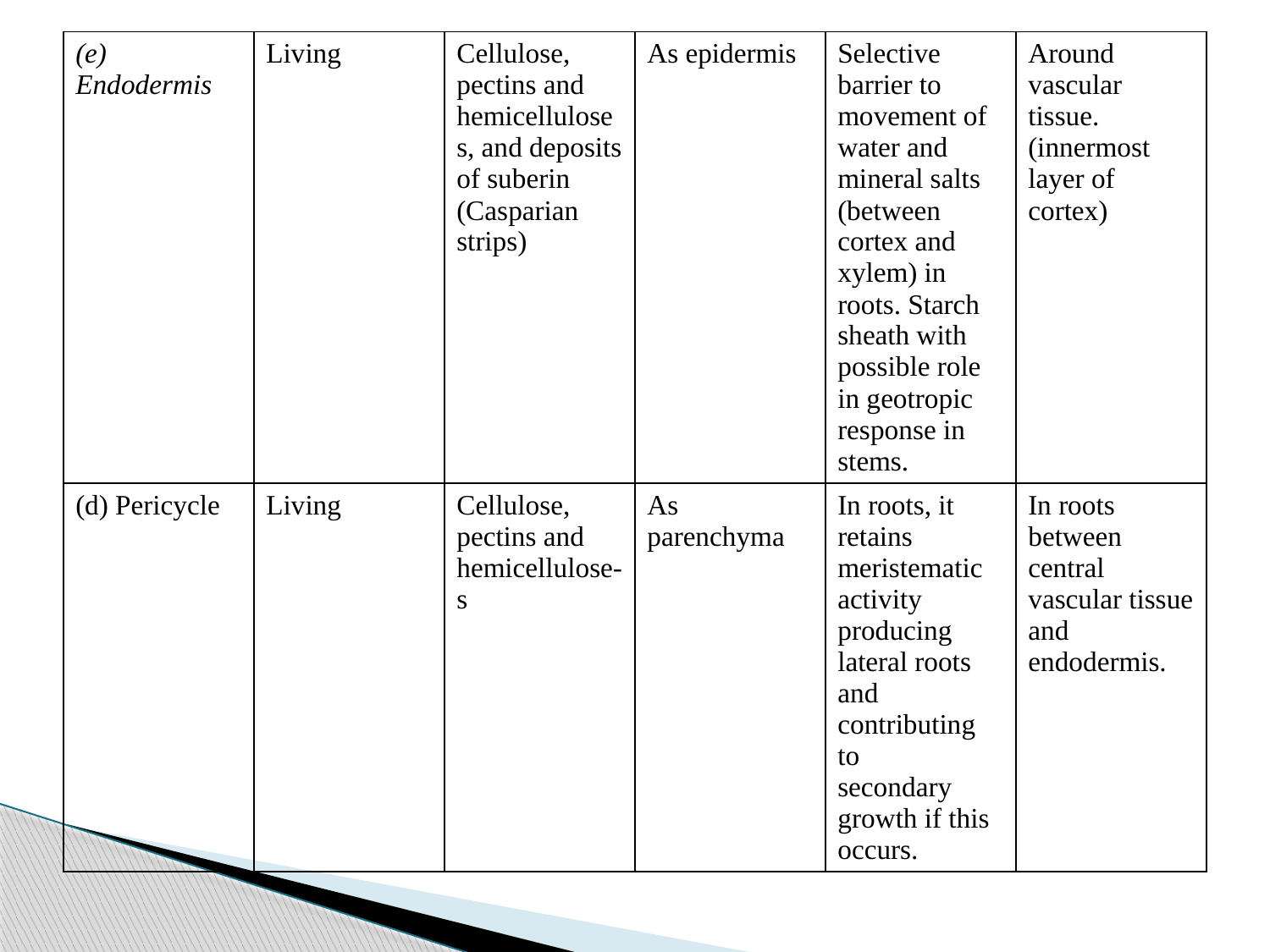

| (e) Endodermis | Living | Cellulose, pectins and hemicelluloses, and deposits of suberin (Casparian strips) | As epidermis | Selective barrier to movement of water and mineral salts (between cortex and xylem) in roots. Starch sheath with possible role in geotropic response in stems. | Around vascular tissue. (innermost layer of cortex) |
| --- | --- | --- | --- | --- | --- |
| (d) Pericycle | Living | Cellulose, pectins and hemicellulose-s | As parenchyma | In roots, it retains meristematic activity producing lateral roots and contributing to secondary growth if this occurs. | In roots between central vascular tissue and endodermis. |